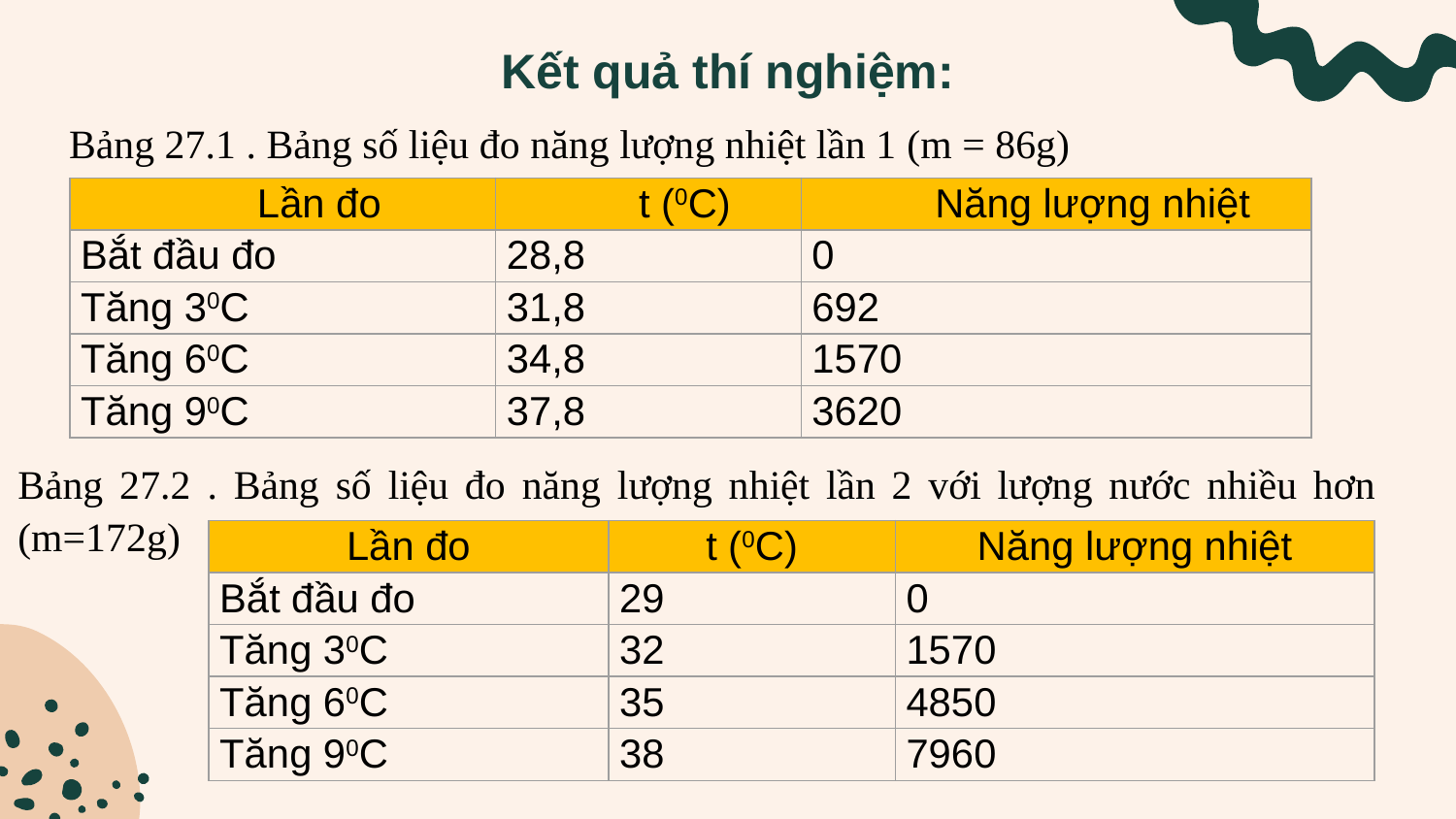

Kết quả thí nghiệm:
	Bảng 27.1 . Bảng số liệu đo năng lượng nhiệt lần 1 (m = 86g)
| Lần đo | t (0C) | Năng lượng nhiệt |
| --- | --- | --- |
| Bắt đầu đo | 28,8 | 0 |
| Tăng 30C | 31,8 | 692 |
| Tăng 60C | 34,8 | 1570 |
| Tăng 90C | 37,8 | 3620 |
Bảng 27.2 . Bảng số liệu đo năng lượng nhiệt lần 2 với lượng nước nhiều hơn (m=172g)
| Lần đo | t (0C) | Năng lượng nhiệt |
| --- | --- | --- |
| Bắt đầu đo | 29 | 0 |
| Tăng 30C | 32 | 1570 |
| Tăng 60C | 35 | 4850 |
| Tăng 90C | 38 | 7960 |